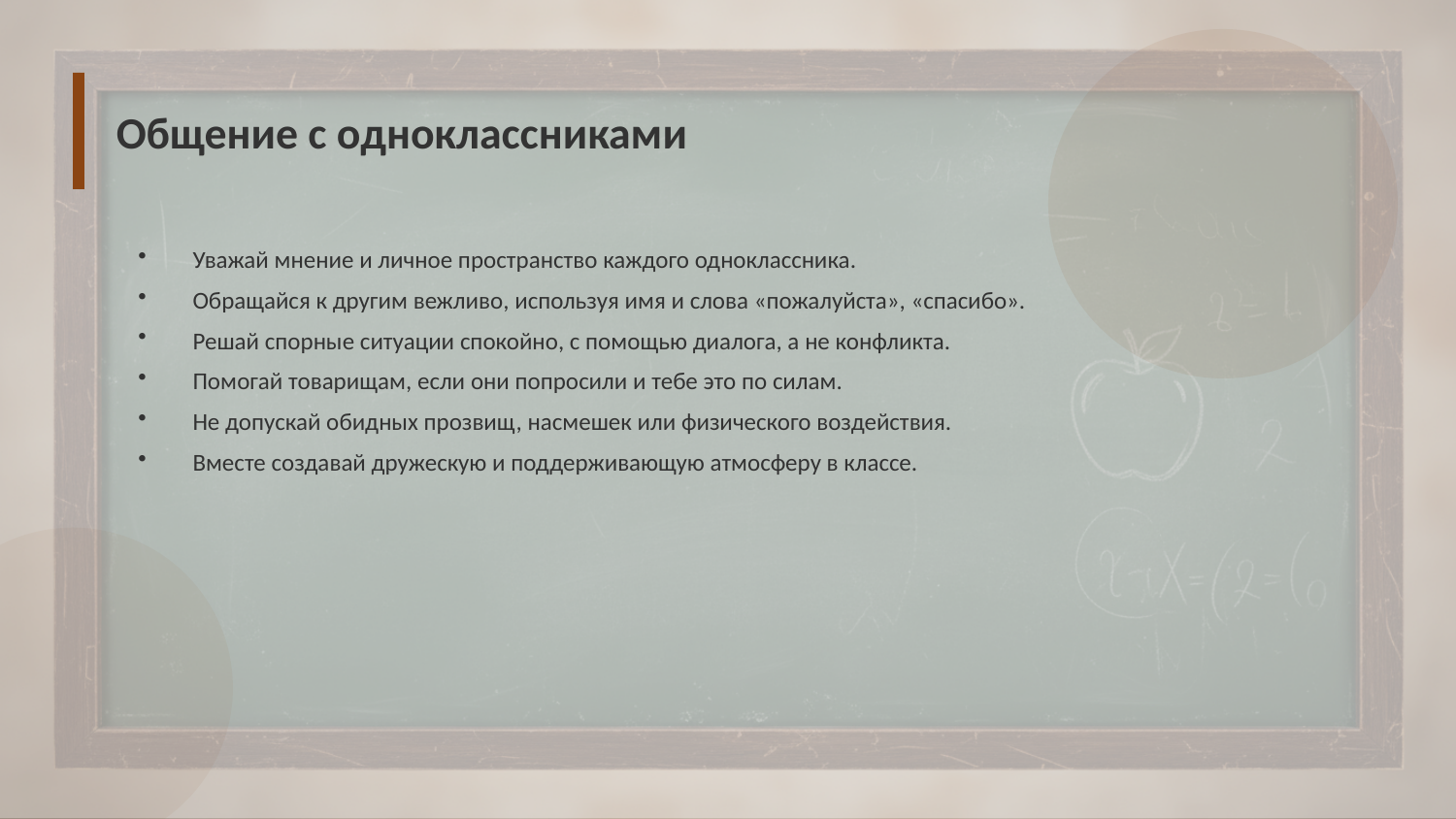

Общение с одноклассниками
Уважай мнение и личное пространство каждого одноклассника.
Обращайся к другим вежливо, используя имя и слова «пожалуйста», «спасибо».
Решай спорные ситуации спокойно, с помощью диалога, а не конфликта.
Помогай товарищам, если они попросили и тебе это по силам.
Не допускай обидных прозвищ, насмешек или физического воздействия.
Вместе создавай дружескую и поддерживающую атмосферу в классе.